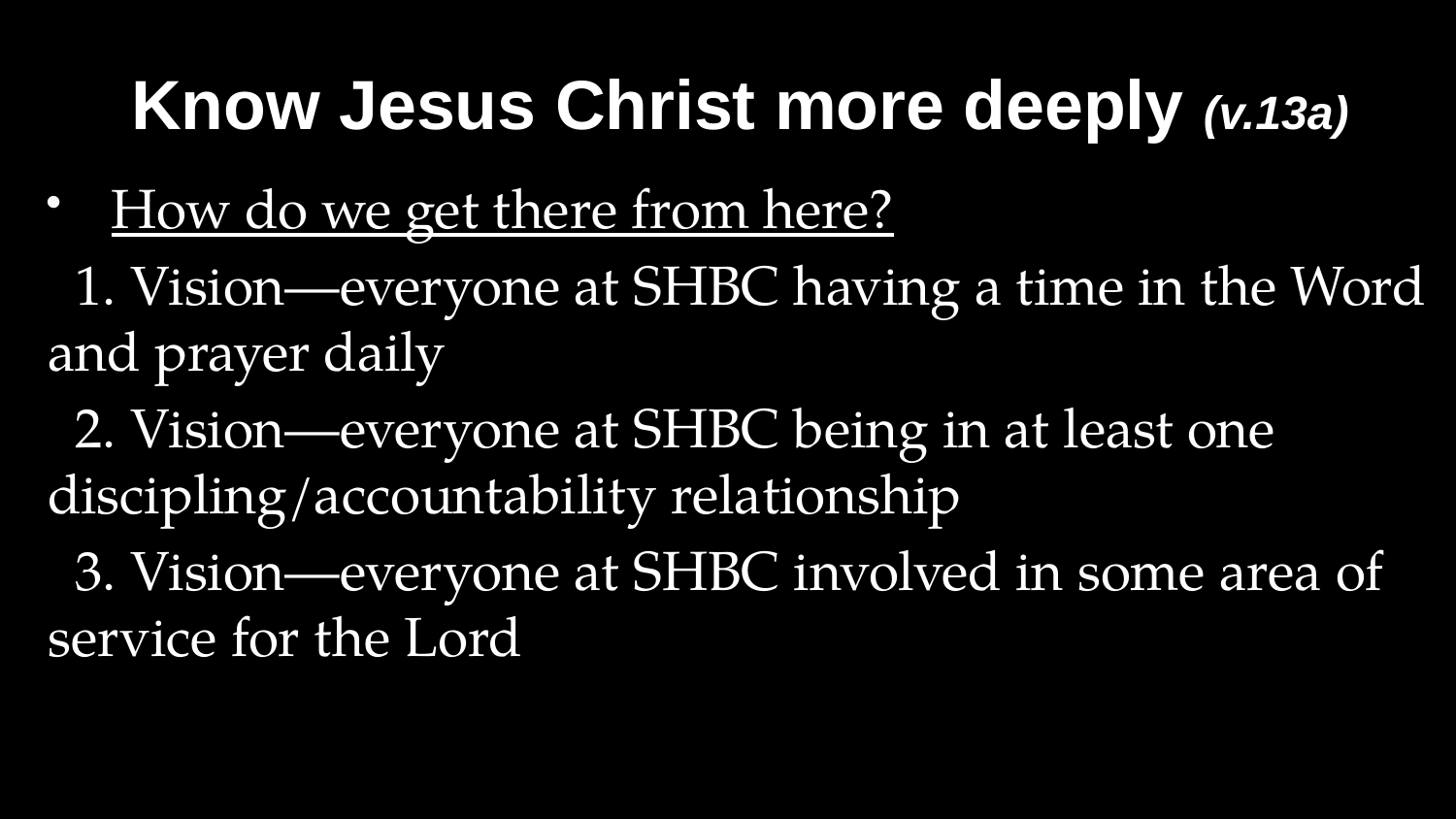

# Know Jesus Christ more deeply (v.13a)
How do we get there from here?
  1. Vision—everyone at SHBC having a time in the Word and prayer daily
  2. Vision—everyone at SHBC being in at least one discipling/accountability relationship
  3. Vision—everyone at SHBC involved in some area of service for the Lord